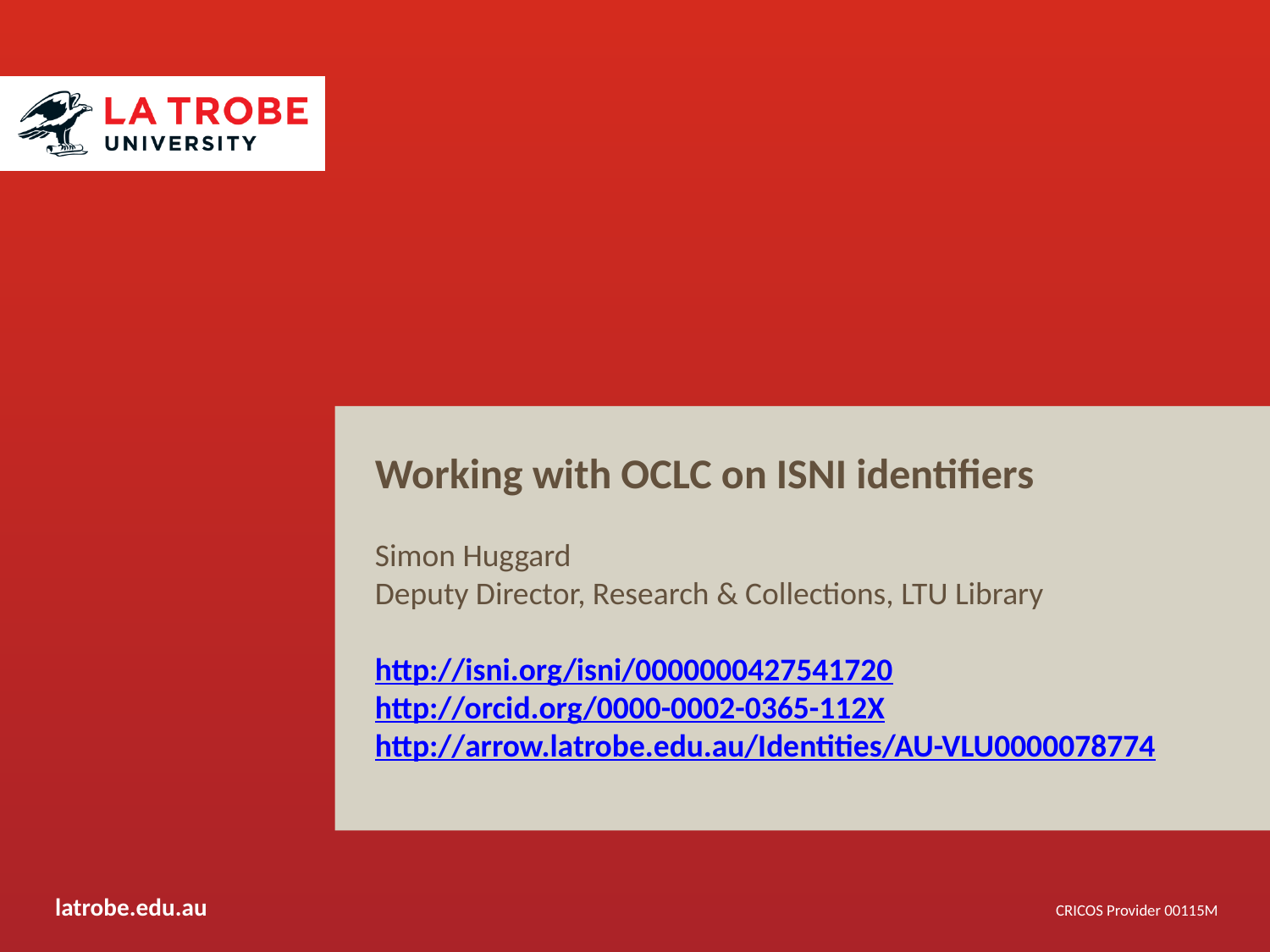

Working with OCLC on ISNI identifiers

Simon Huggard
Deputy Director, Research & Collections, LTU Library

http://isni.org/isni/0000000427541720
http://orcid.org/0000-0002-0365-112X
http://arrow.latrobe.edu.au/Identities/AU-VLU0000078774